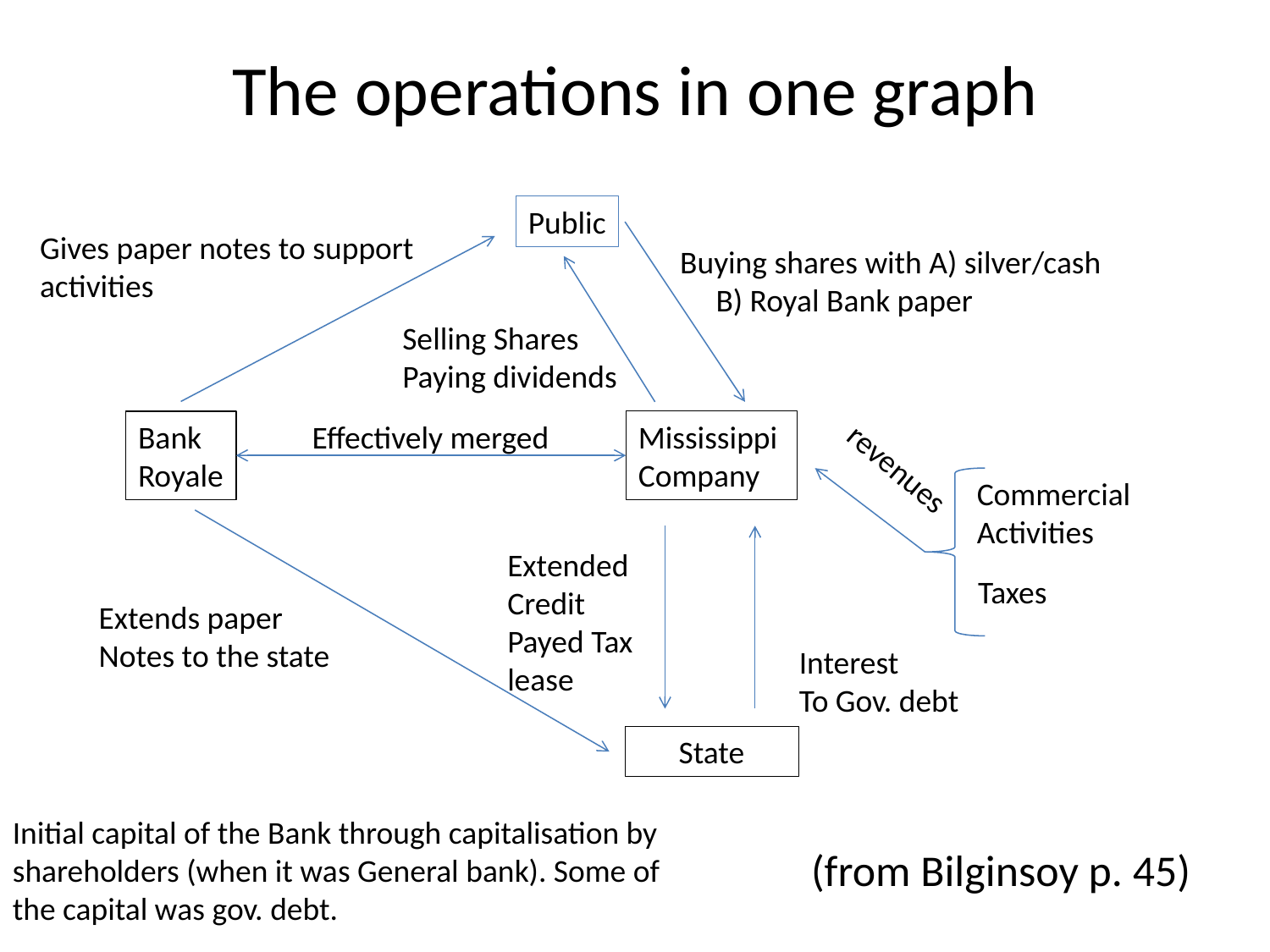

# The operations in one graph
Public
Gives paper notes to support
activities
Buying shares with A) silver/cash
     B) Royal Bank paper
Selling Shares
Paying dividends
Mississippi
Company
Bank
Royale
Effectively merged
revenues

Commercial
Activities
Extended Credit
Payed Tax lease
Taxes
Extends paper
Notes to the state
Interest
To Gov. debt
State
Initial capital of the Bank through capitalisation by shareholders (when it was General bank). Some of the capital was gov. debt.
(from Bilginsoy p. 45)